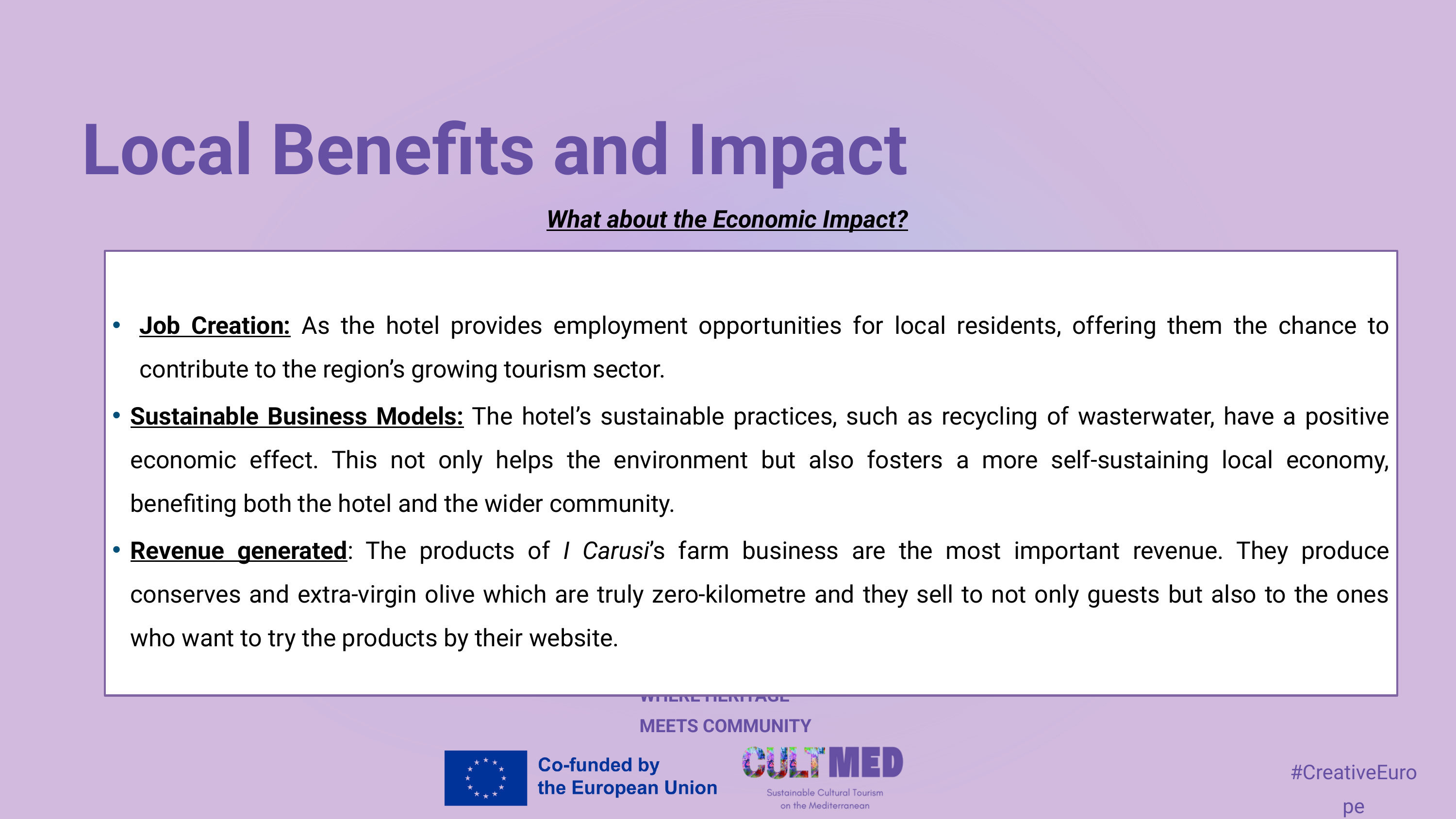

Local Benefits and Impact
What about the Economic Impact?
Job Creation: As the hotel provides employment opportunities for local residents, offering them the chance to contribute to the region’s growing tourism sector.
Sustainable Business Models: The hotel’s sustainable practices, such as recycling of wasterwater, have a positive economic effect. This not only helps the environment but also fosters a more self-sustaining local economy, benefiting both the hotel and the wider community.
Revenue generated: The products of I Carusi’s farm business are the most important revenue. They produce conserves and extra-virgin olive which are truly zero-kilometre and they sell to not only guests but also to the ones who want to try the products by their website.
WHERE HERITAGE
MEETS COMMUNITY

#CreativeEurope